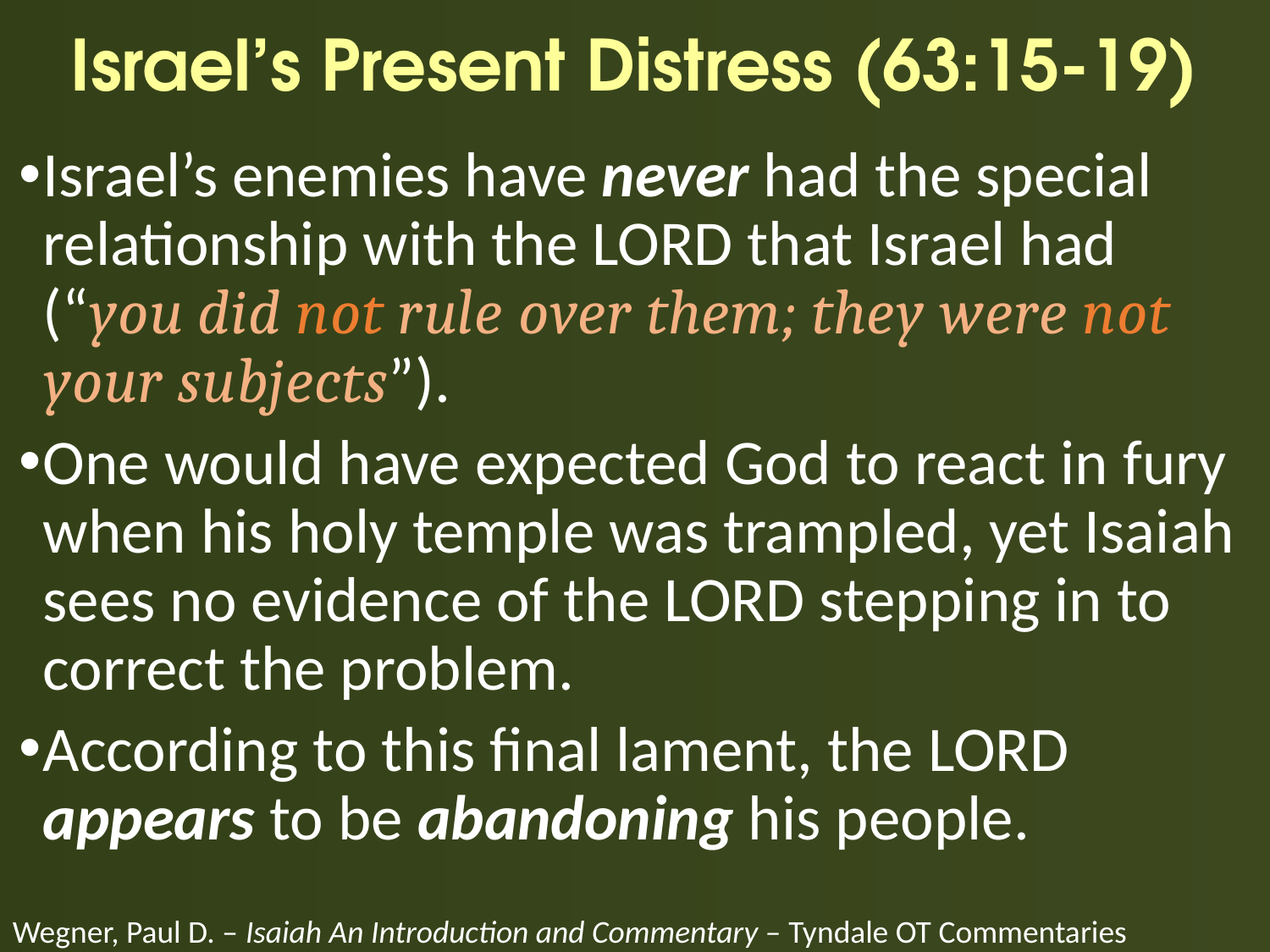

# Israel’s Present Distress (63:15-19)
Israel’s enemies have never had the special relationship with the LORD that Israel had (“you did not rule over them; they were not your subjects”).
One would have expected God to react in fury when his holy temple was trampled, yet Isaiah sees no evidence of the LORD stepping in to correct the problem.
According to this final lament, the LORD appears to be abandoning his people.
Wegner, Paul D. – Isaiah An Introduction and Commentary – Tyndale OT Commentaries